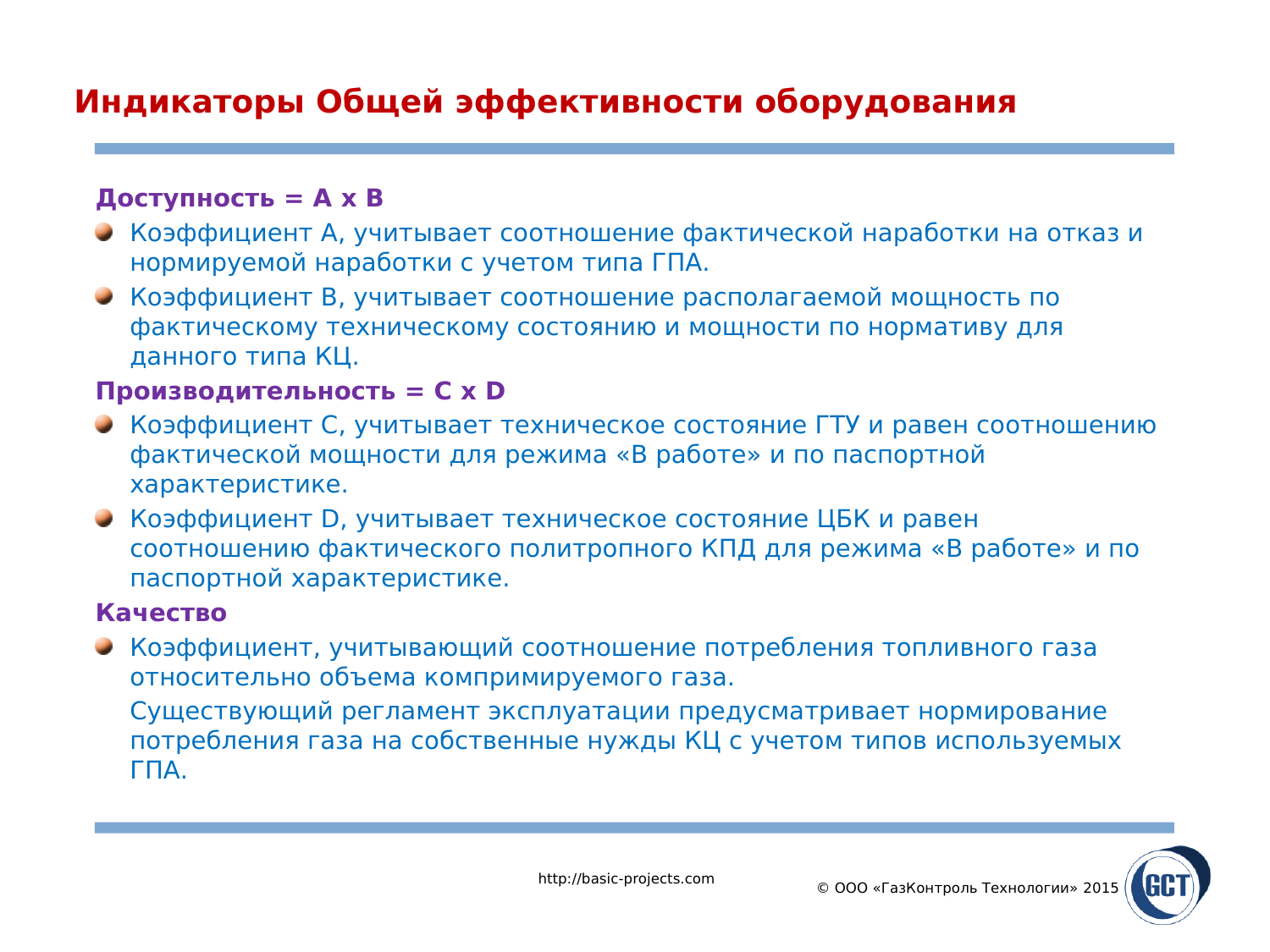

# Индикаторы Общей эффективности оборудования
Доступность = А х В
Коэффициент А, учитывает соотношение фактической наработки на отказ и нормируемой наработки с учетом типа ГПА.
Коэффициент В, учитывает соотношение располагаемой мощность по фактическому техническому состоянию и мощности по нормативу для данного типа КЦ.
Производительность = С х D
Коэффициент C, учитывает техническое состояние ГТУ и равен соотношению фактической мощности для режима «В работе» и по паспортной характеристике.
Коэффициент D, учитывает техническое состояние ЦБК и равен соотношению фактического политропного КПД для режима «В работе» и по паспортной характеристике.
Качество
Коэффициент, учитывающий соотношение потребления топливного газа относительно объема компримируемого газа.
	Существующий регламент эксплуатации предусматривает нормирование потребления газа на собственные нужды КЦ с учетом типов используемых ГПА.